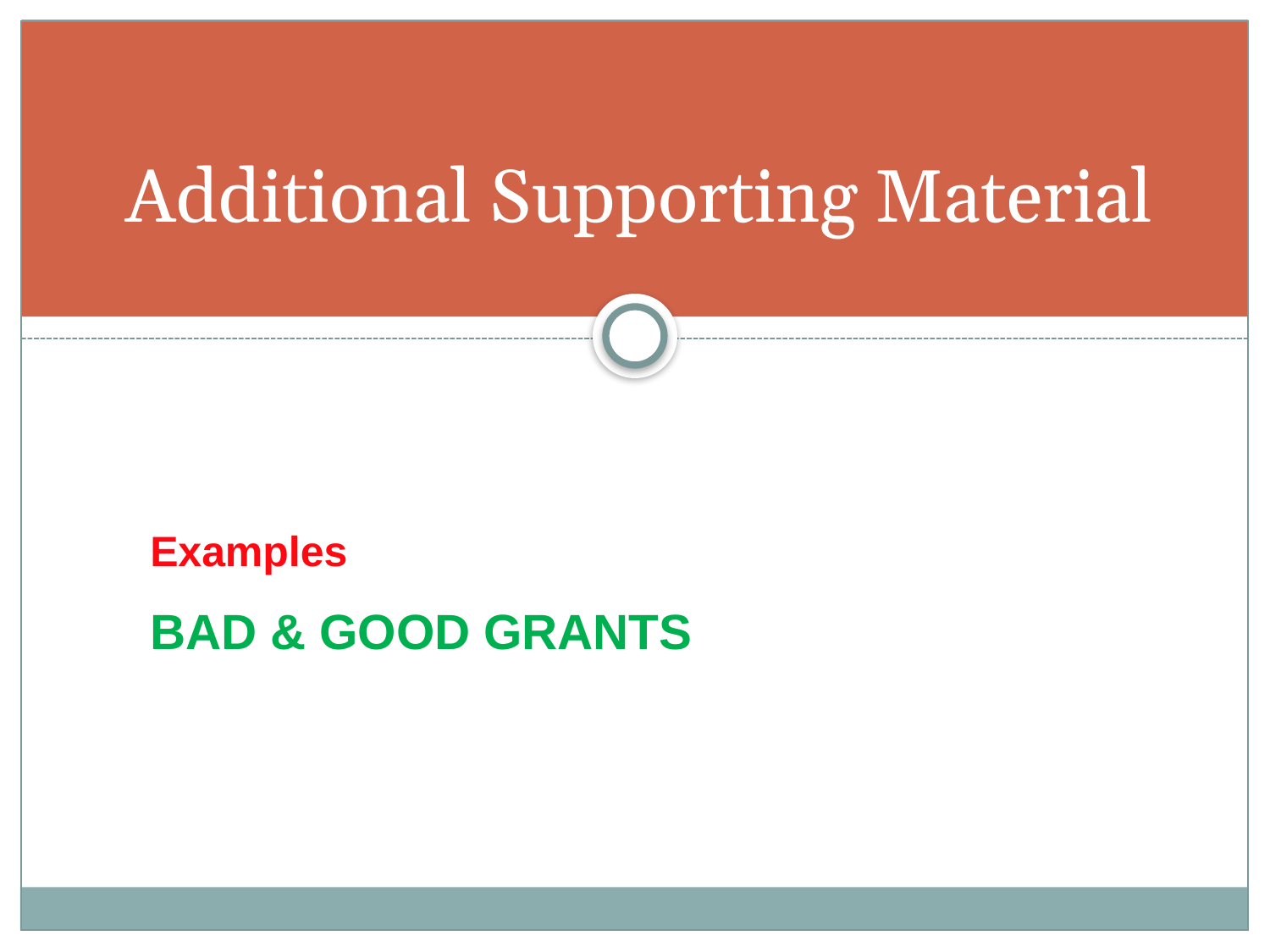

# Additional Supporting Material
Examples
BAD & GOOD GRANTS